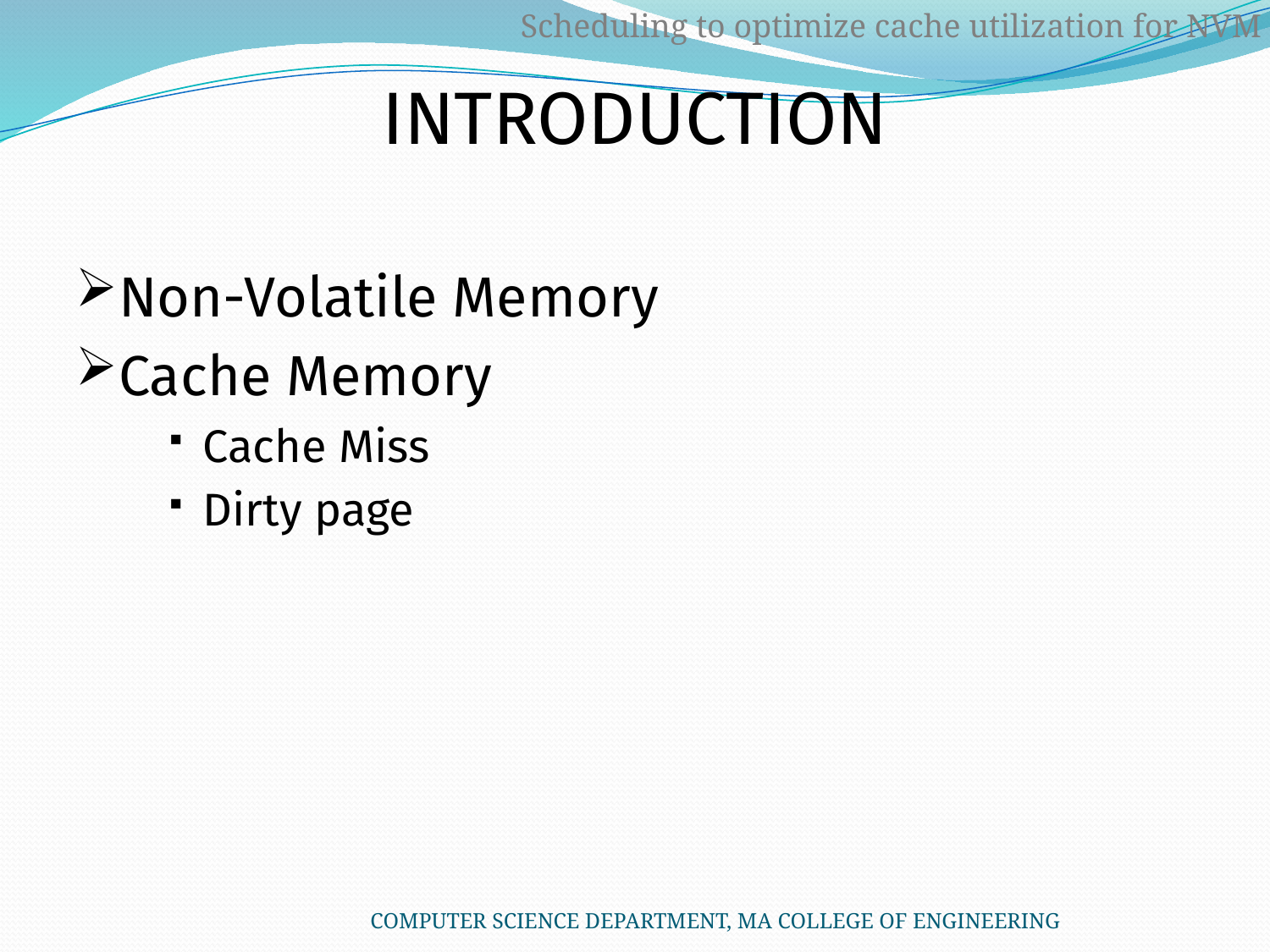

# INTRODUCTION
Scheduling to optimize cache utilization for NVM
Non-Volatile Memory
Cache Memory
Cache Miss
Dirty page

COMPUTER SCIENCE DEPARTMENT, MA COLLEGE OF ENGINEERING